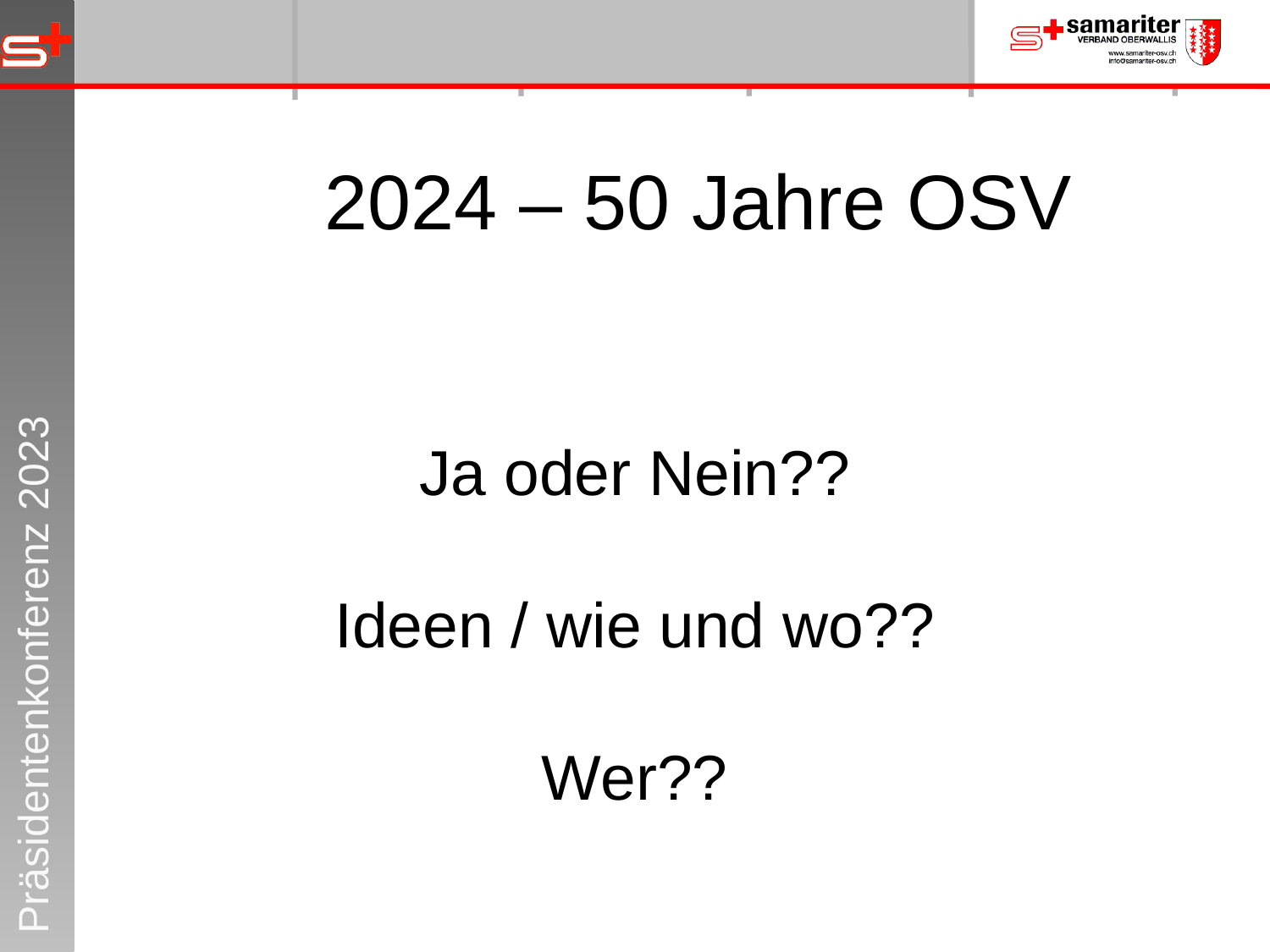

# 2024 – 50 Jahre OSV Ja oder Nein?? Ideen / wie und wo?? Wer??